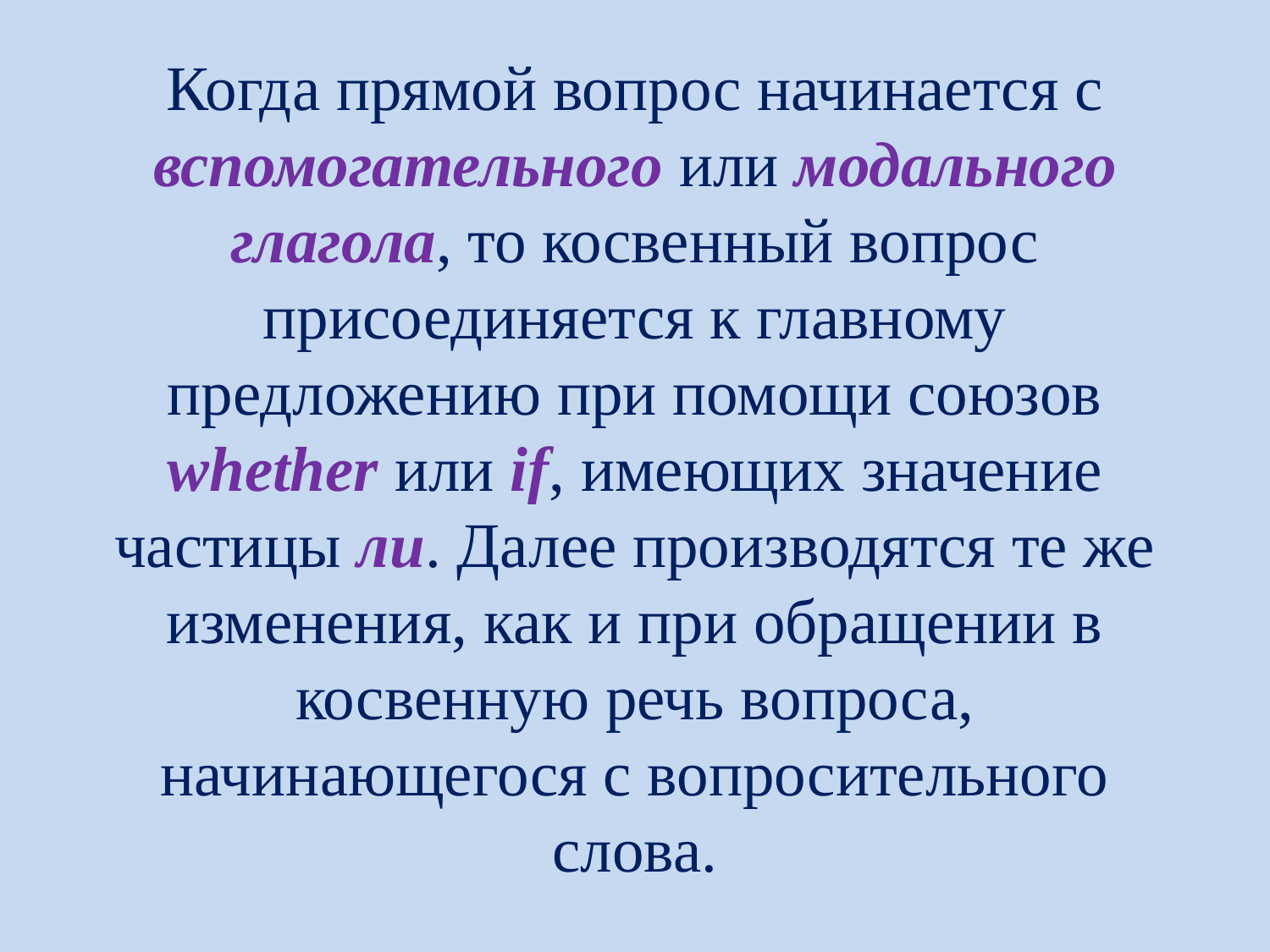

# Когда прямой вопрос начинается с вспомогательного или модального глагола, то косвенный вопрос присоединяется к главному предложению при помощи союзов whether или if, имеющих значение частицы ли. Далее производятся те же изменения, как и при обращении в косвенную речь вопроса, начинающегося с вопросительного слова.